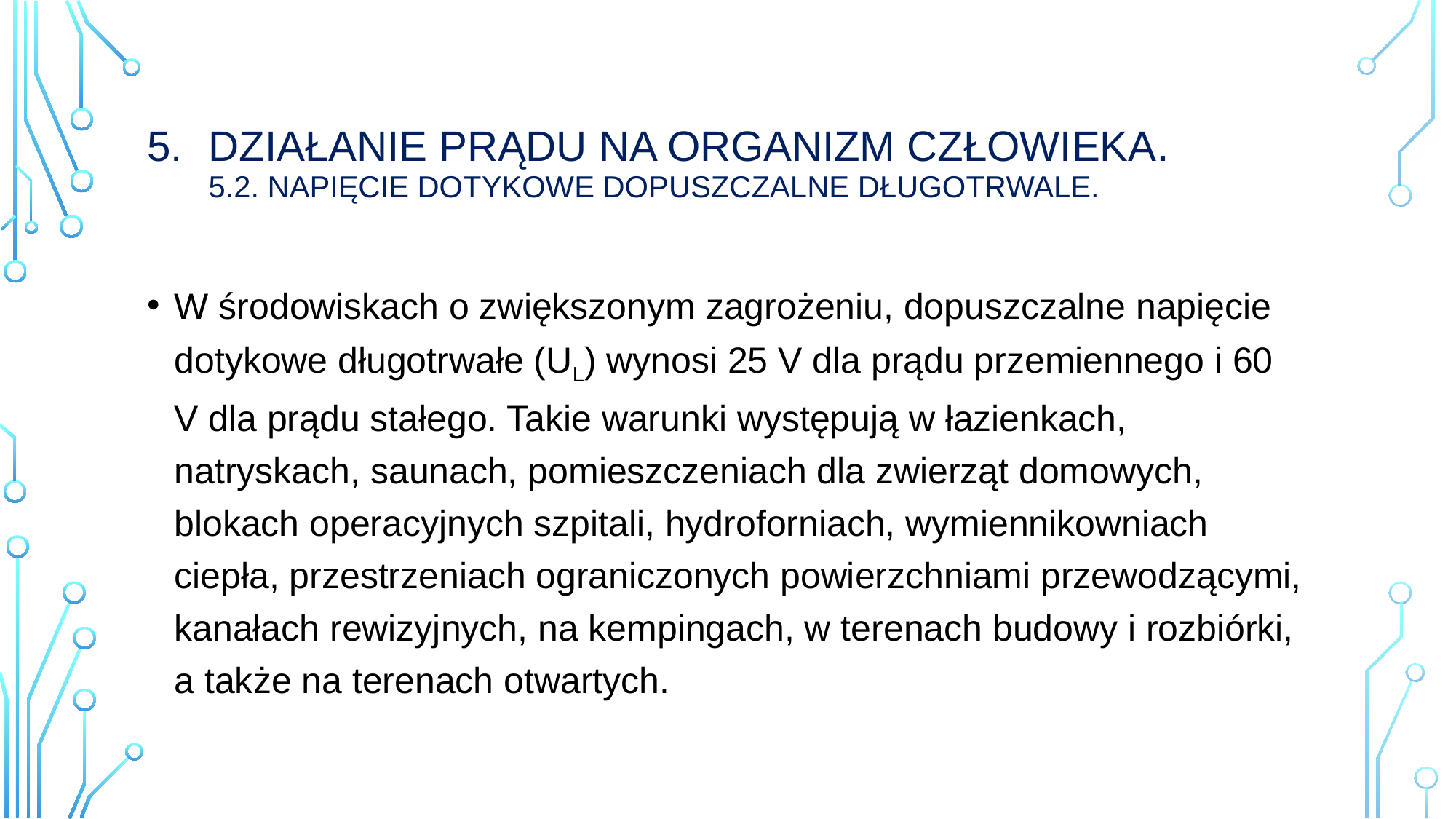

# Działanie prądu na organizm człowieka. 5.2. Napięcie dotykowe dopuszczalne długotrwale.
W środowiskach o zwiększonym zagrożeniu, dopuszczalne napięcie dotykowe długotrwałe (UL) wynosi 25 V dla prądu przemiennego i 60 V dla prądu stałego. Takie warunki występują w łazienkach, natryskach, saunach, pomieszczeniach dla zwierząt domowych, blokach operacyjnych szpitali, hydroforniach, wymiennikowniach ciepła, przestrzeniach ograniczonych powierzchniami przewodzącymi, kanałach rewizyjnych, na kempingach, w terenach budowy i rozbiórki, a także na terenach otwartych.